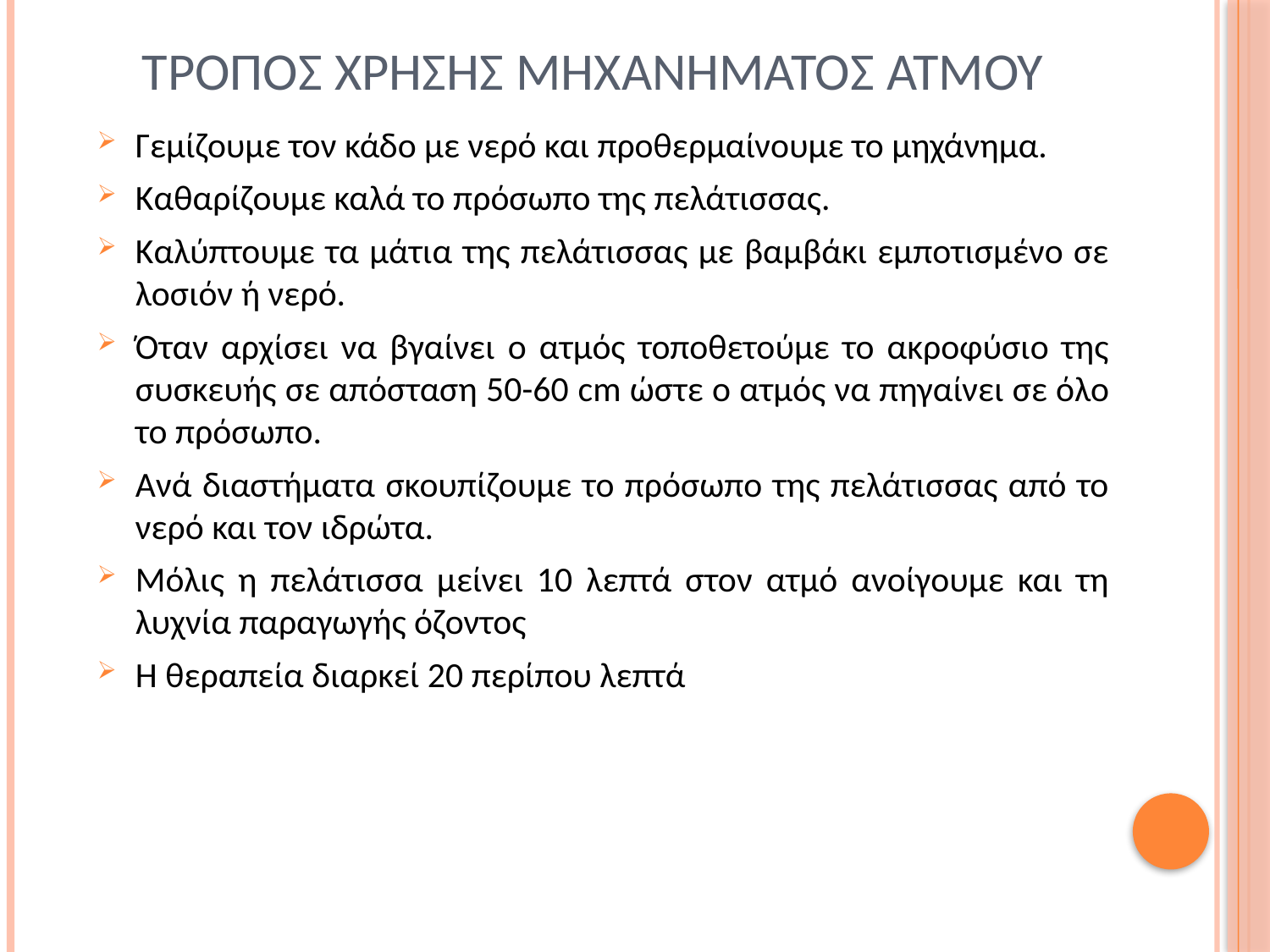

# Τροποσ χρησησ μηχανηματοσ ατμου
Γεμίζουμε τον κάδο με νερό και προθερμαίνουμε το μηχάνημα.
Καθαρίζουμε καλά το πρόσωπο της πελάτισσας.
Καλύπτουμε τα μάτια της πελάτισσας με βαμβάκι εμποτισμένο σε λοσιόν ή νερό.
Όταν αρχίσει να βγαίνει ο ατμός τοποθετούμε το ακροφύσιο της συσκευής σε απόσταση 50-60 cm ώστε ο ατμός να πηγαίνει σε όλο το πρόσωπο.
Ανά διαστήματα σκουπίζουμε το πρόσωπο της πελάτισσας από το νερό και τον ιδρώτα.
Μόλις η πελάτισσα μείνει 10 λεπτά στον ατμό ανοίγουμε και τη λυχνία παραγωγής όζοντος
Η θεραπεία διαρκεί 20 περίπου λεπτά